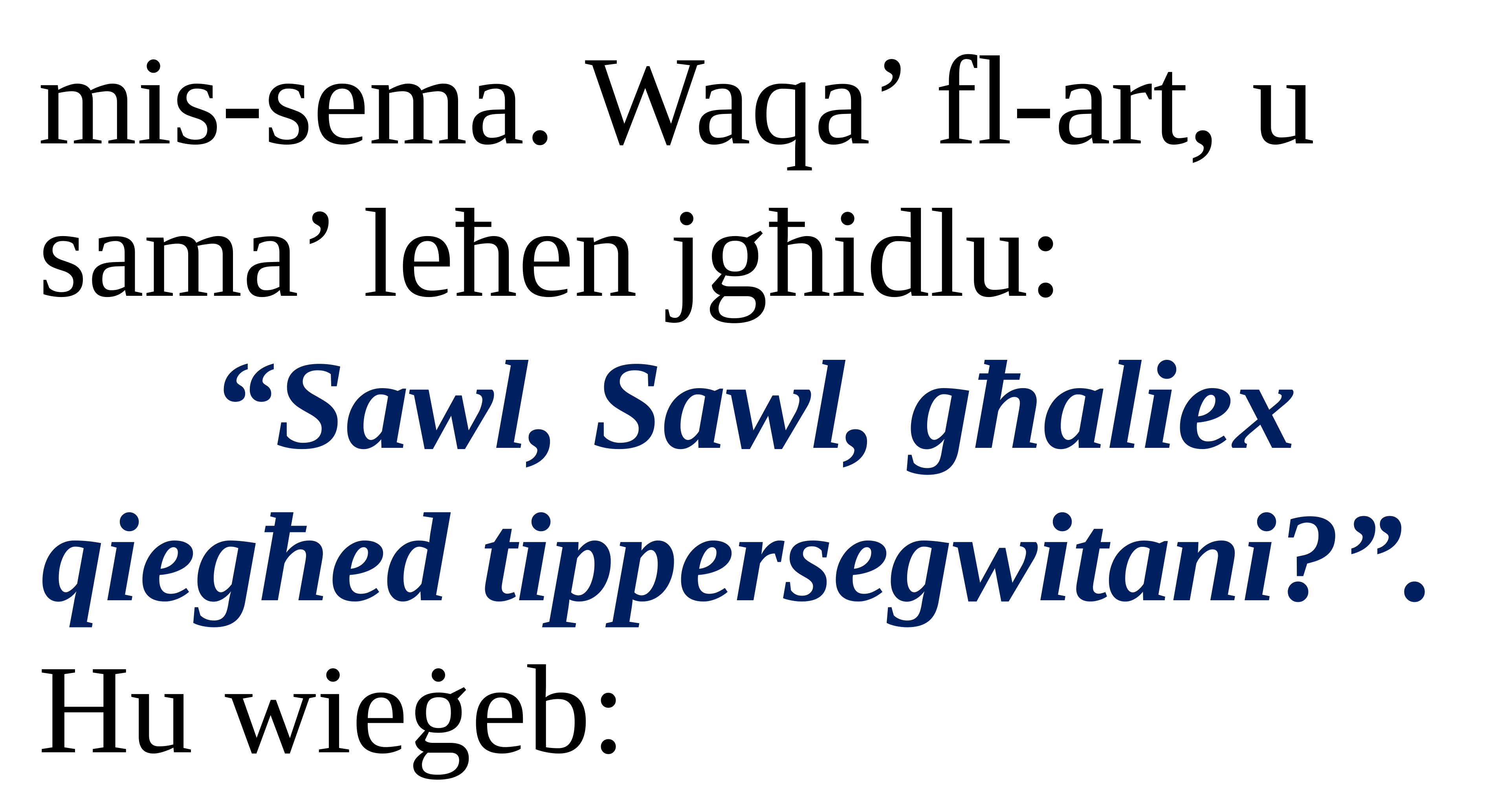

mis-sema. Waqa’ fl-art, u sama’ leħen jgħidlu:
“Sawl, Sawl, għaliex qiegħed tippersegwitani?”.
Hu wieġeb: